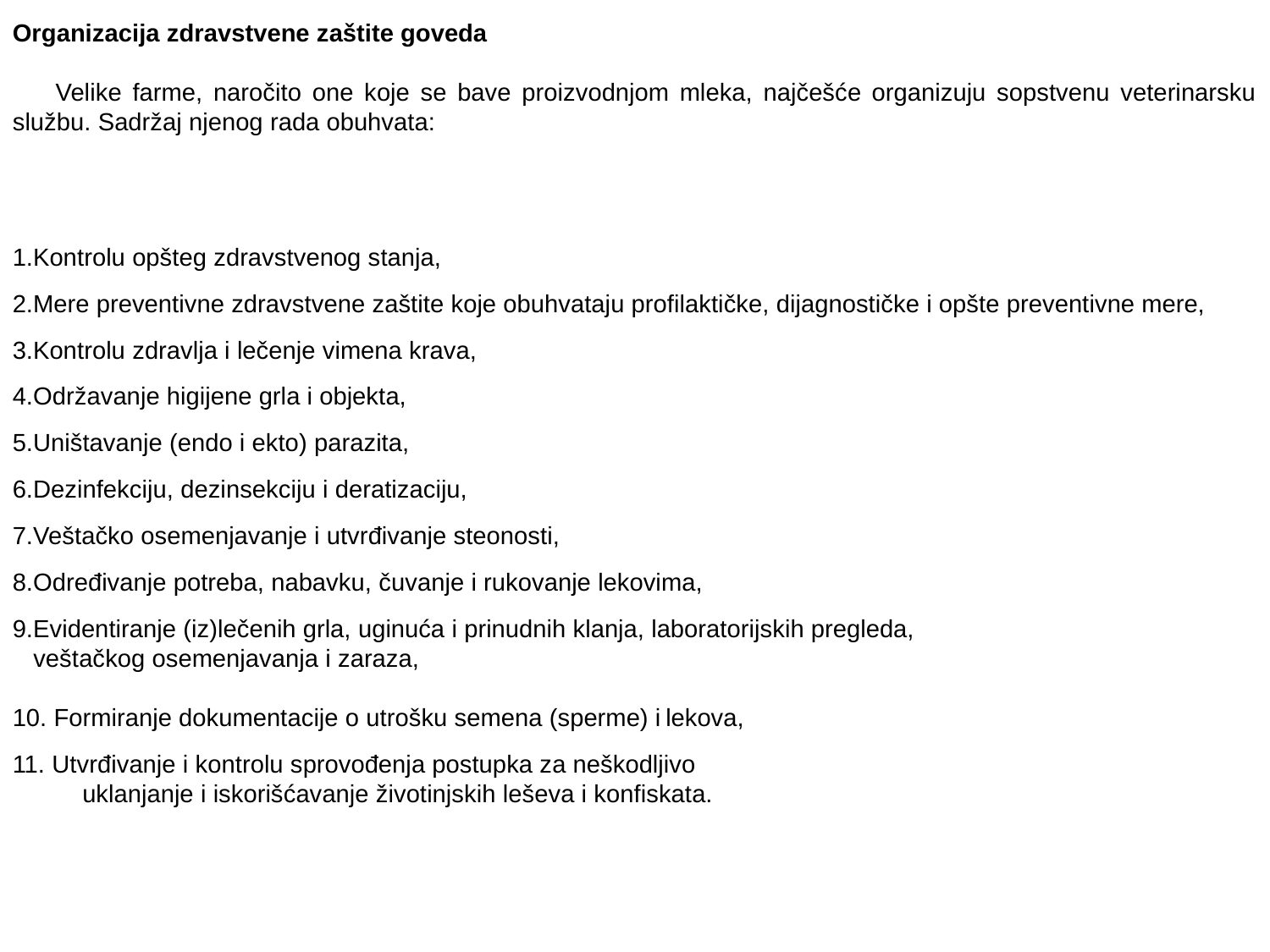

Organizacija zdravstvene zaštite goveda

    Velike farme, naročito one koje se bave proizvodnjom mleka, najčešće organizuju sopstvenu veterinarsku službu. Sadržaj njenog rada obuhvata:

1.Kontrolu opšteg zdravstvenog stanja,

2.Mere preventivne zdravstvene zaštite koje obuhvataju profilaktičke, dijagnostičke i opšte preventivne mere,

3.Kontrolu zdravlja i lečenje vimena krava,

4.Održavanje higijene grla i objekta,

5.Uništavanje (endo i ekto) parazita,

6.Dezinfekciju, dezinsekciju i deratizaciju,

7.Veštačko osemenjavanje i utvrđivanje steonosti,

8.Određivanje potreba, nabavku, čuvanje i rukovanje lekovima,

9.Evidentiranje (iz)lečenih grla, uginuća i prinudnih klanja, laboratorijskih pregleda,
   veštačkog osemenjavanja i zaraza,

10. Formiranje dokumentacije o utrošku semena (sperme) i lekova,

11. Utvrđivanje i kontrolu sprovođenja postupka za neškodljivo
          uklanjanje i iskorišćavanje životinjskih leševa i konfiskata.